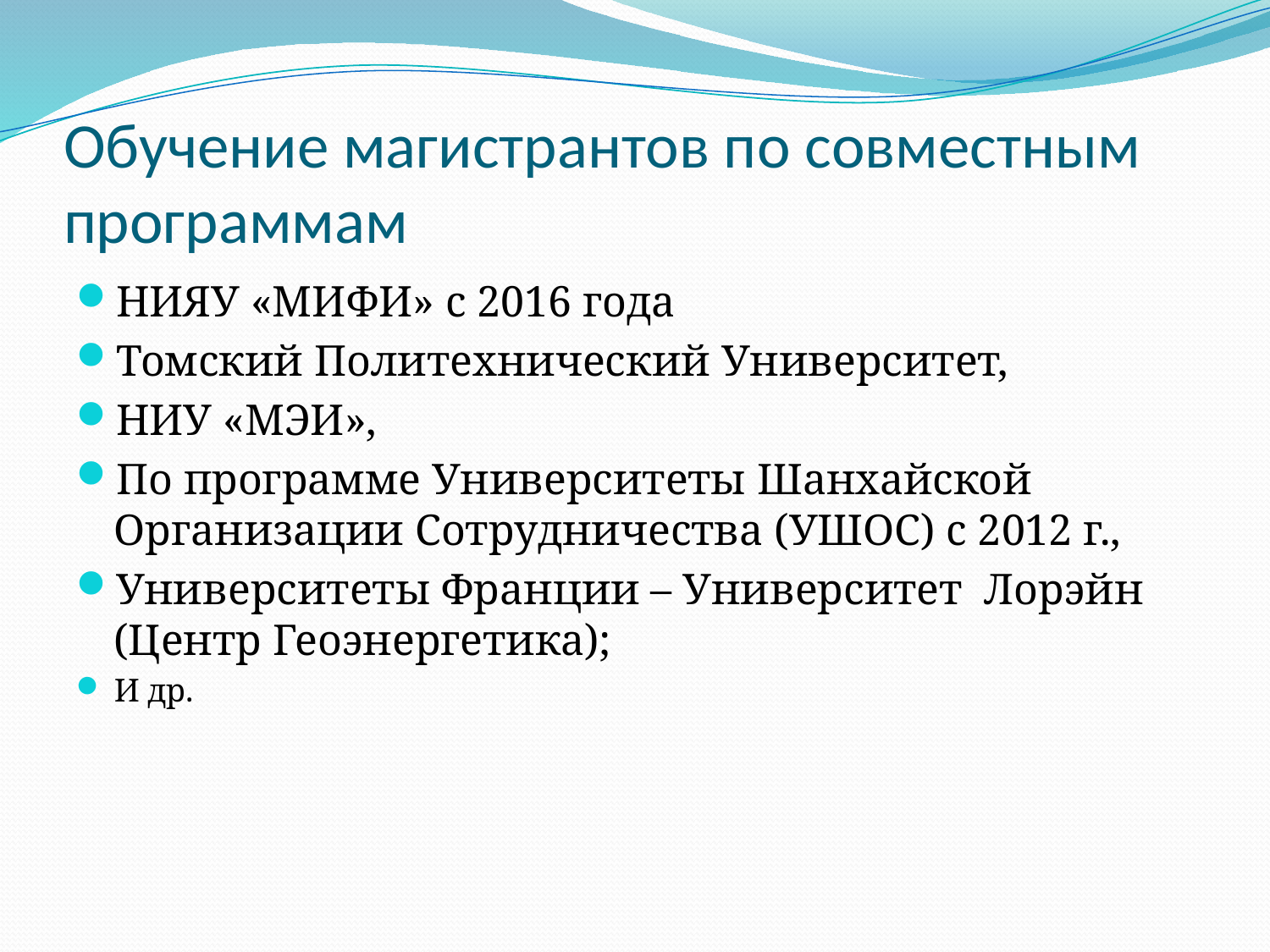

# Обучение магистрантов по совместным  программам
НИЯУ «МИФИ» с 2016 года
Томский Политехнический Университет,
НИУ «МЭИ»,
По программе Университеты Шанхайской Организации Сотрудничества (УШОС) с 2012 г.,
Университеты Франции – Университет  Лорэйн (Центр Геоэнергетика);
И др.